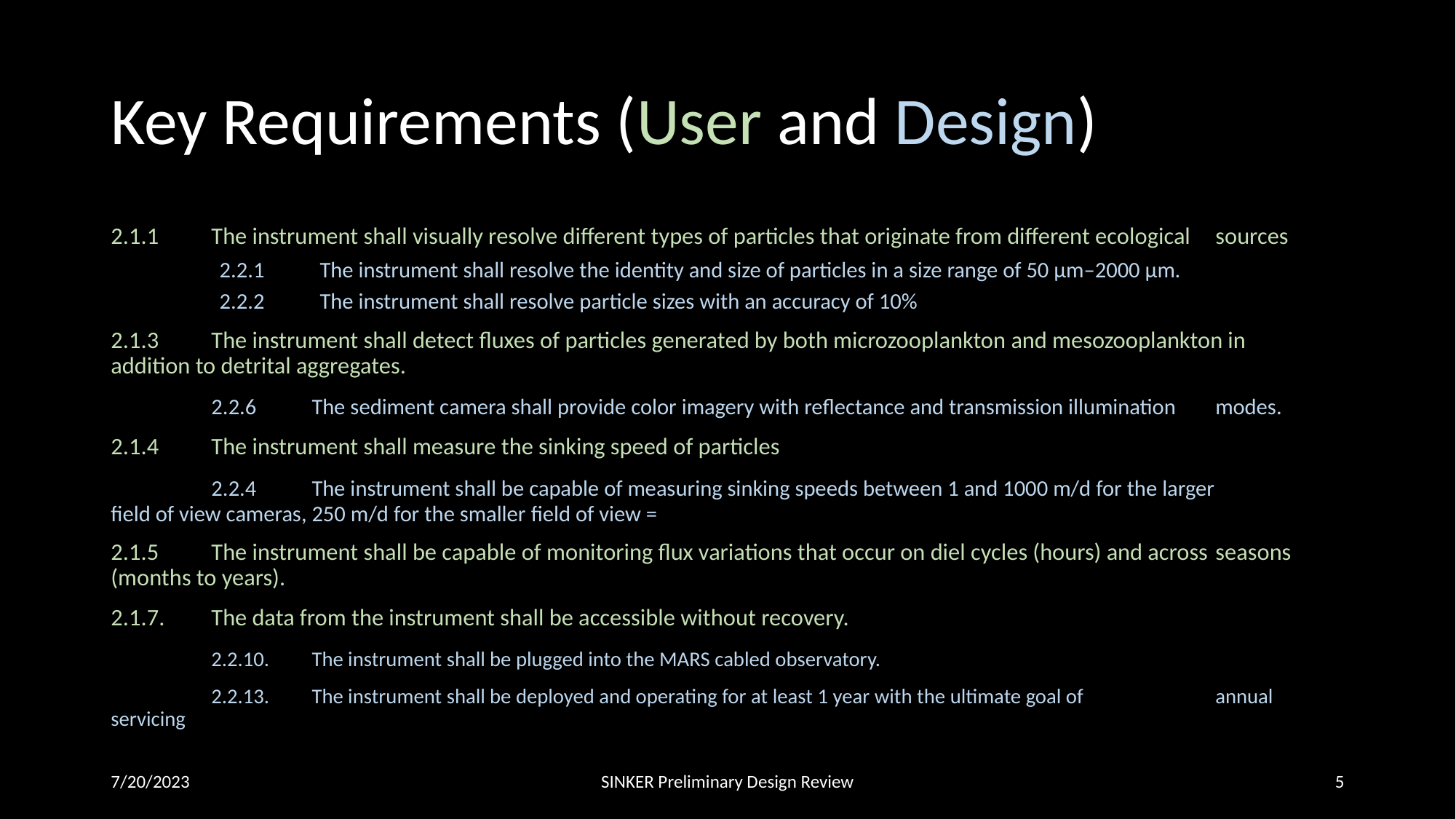

# Key Requirements (User and Design)
2.1.1	The instrument shall visually resolve different types of particles that originate from different ecological 	sources
2.2.1	The instrument shall resolve the identity and size of particles in a size range of 50 µm–2000 µm.
2.2.2	The instrument shall resolve particle sizes with an accuracy of 10%
2.1.3	The instrument shall detect fluxes of particles generated by both microzooplankton and mesozooplankton in 	addition to detrital aggregates.
	2.2.6	The sediment camera shall provide color imagery with reflectance and transmission illumination 			modes.
2.1.4 	The instrument shall measure the sinking speed of particles
	2.2.4	The instrument shall be capable of measuring sinking speeds between 1 and 1000 m/d for the larger 			field of view cameras, 250 m/d for the smaller field of view =
2.1.5 	The instrument shall be capable of monitoring flux variations that occur on diel cycles (hours) and across 	seasons (months to years).
2.1.7.	The data from the instrument shall be accessible without recovery.
	2.2.10.	The instrument shall be plugged into the MARS cabled observatory.
	2.2.13.	The instrument shall be deployed and operating for at least 1 year with the ultimate goal of 		annual servicing

7/20/2023
SINKER Preliminary Design Review
5